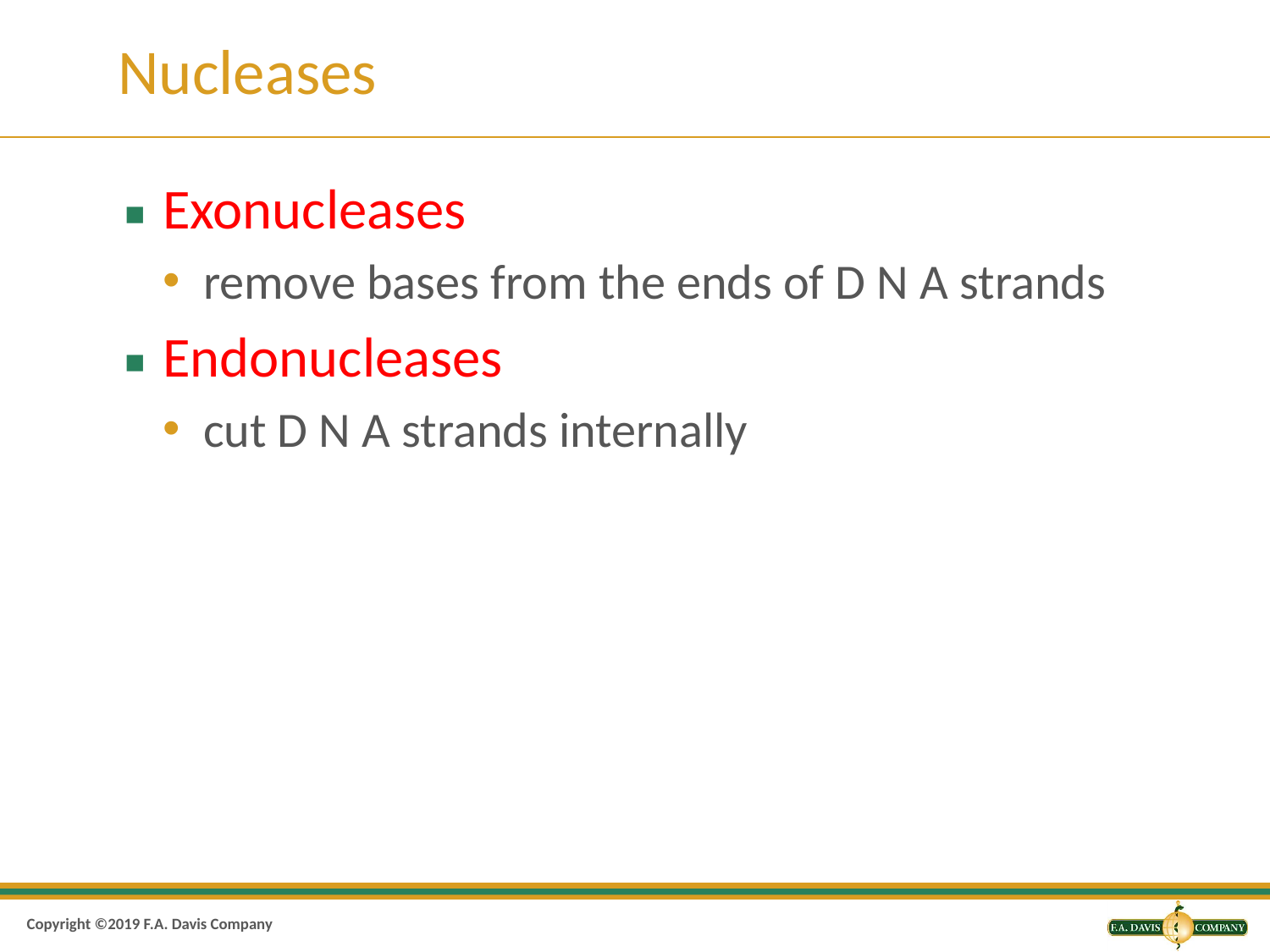

# Nucleases
Exonucleases
remove bases from the ends of D N A strands
Endonucleases
cut D N A strands internally